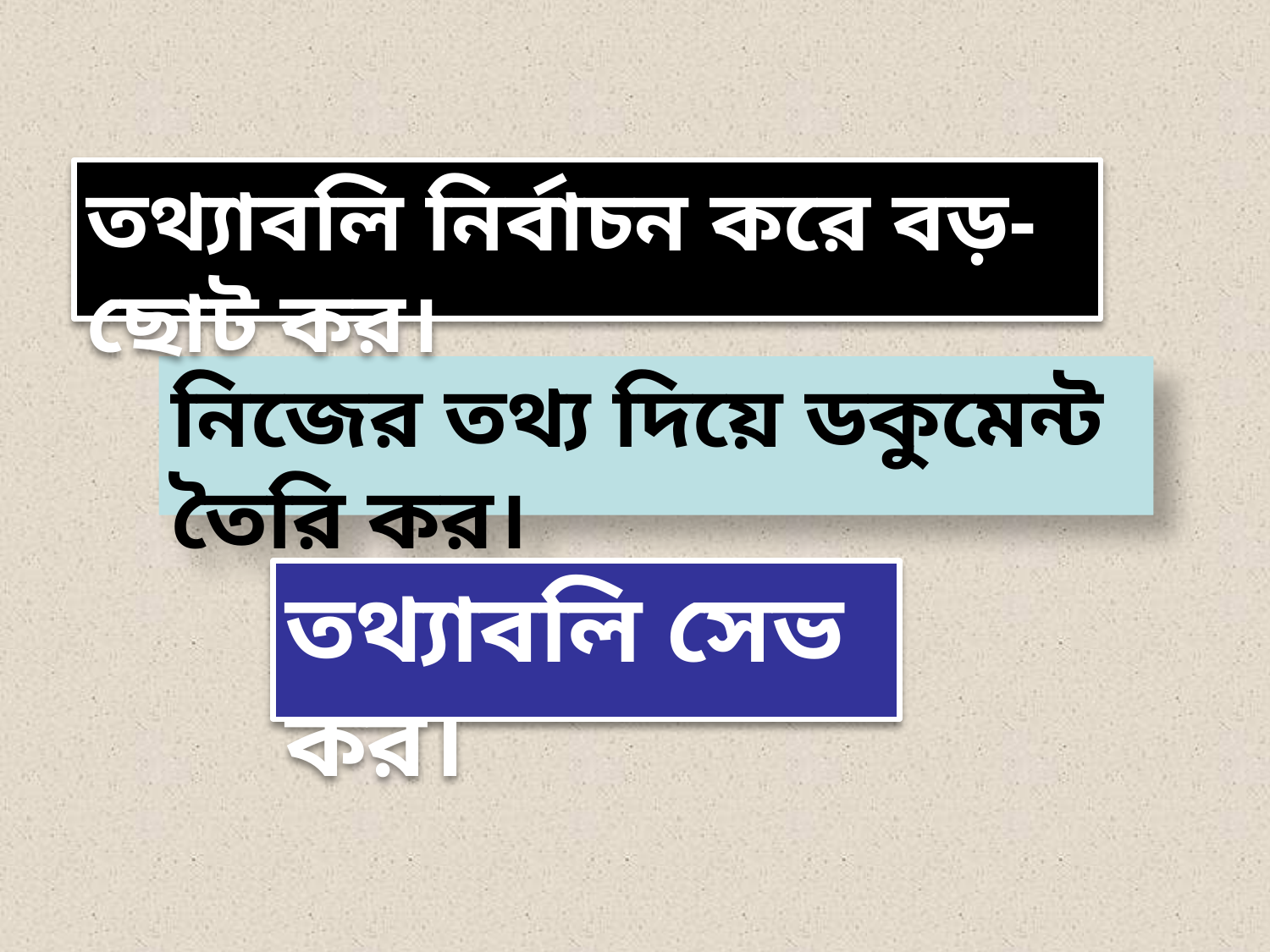

তথ্যাবলি নির্বাচন করে বড়-ছোট কর।

নিজের তথ্য দিয়ে ডকুমেন্ট তৈরি কর।
তথ্যাবলি সেভ কর।